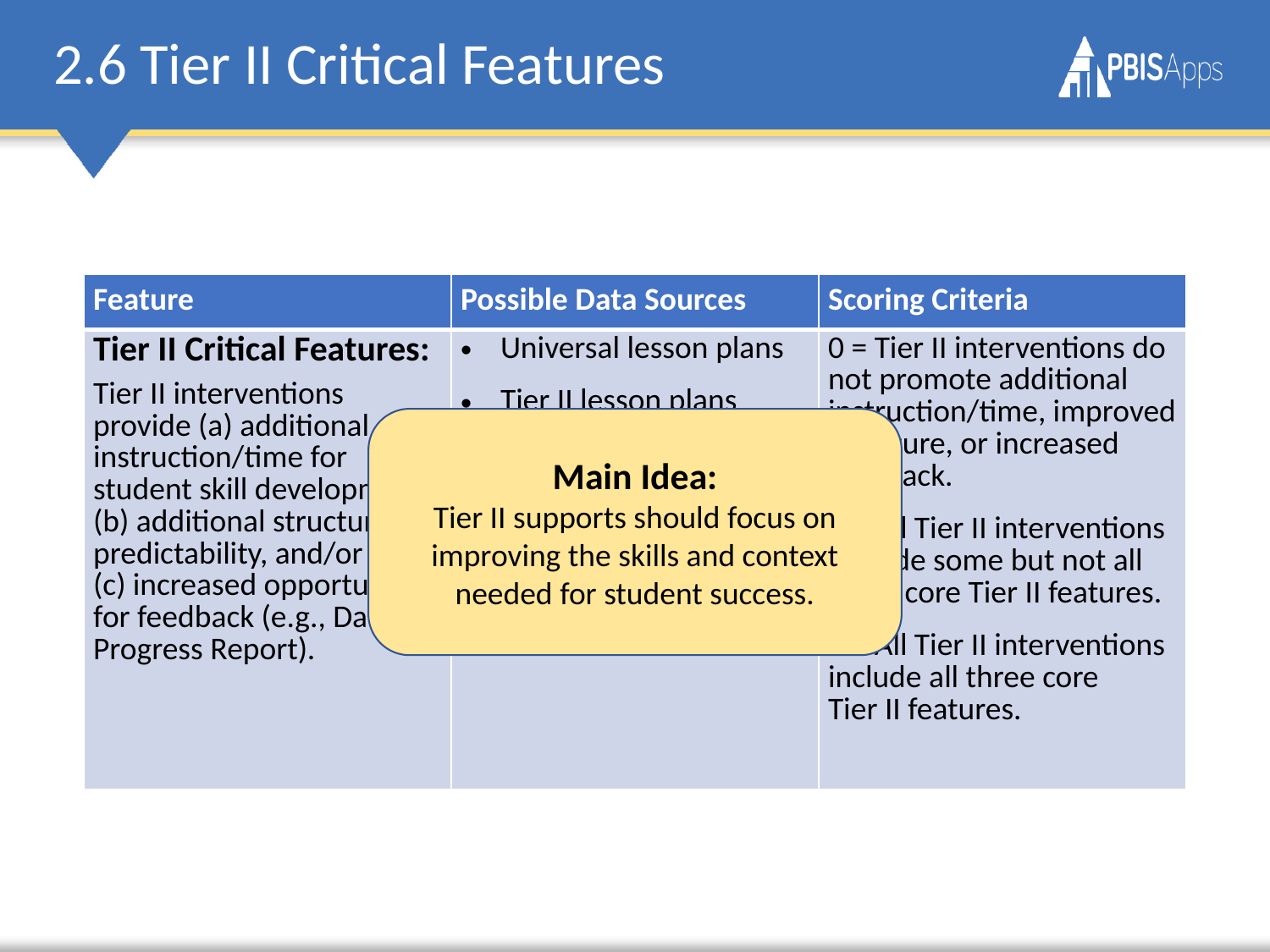

# 2.6 Tier II Critical Features
| Feature | Possible Data Sources | Scoring Criteria |
| --- | --- | --- |
| Tier II Critical Features: Tier II interventions provide (a) additional instruction/time for student skill development, (b) additional structure/ predictability, and/or (c) increased opportunity for feedback (e.g., Daily Progress Report). | Universal lesson plans Tier II lesson plans Daily/Weekly Progress Report School schedule School Tier II handbook | 0 = Tier II interventions do not promote additional instruction/time, improved structure, or increased feedback. 1 = All Tier II interventions provide some but not all three core Tier II features. 2 = All Tier II interventions include all three core Tier II features. |
Main Idea:
Tier II supports should focus on improving the skills and context needed for student success.